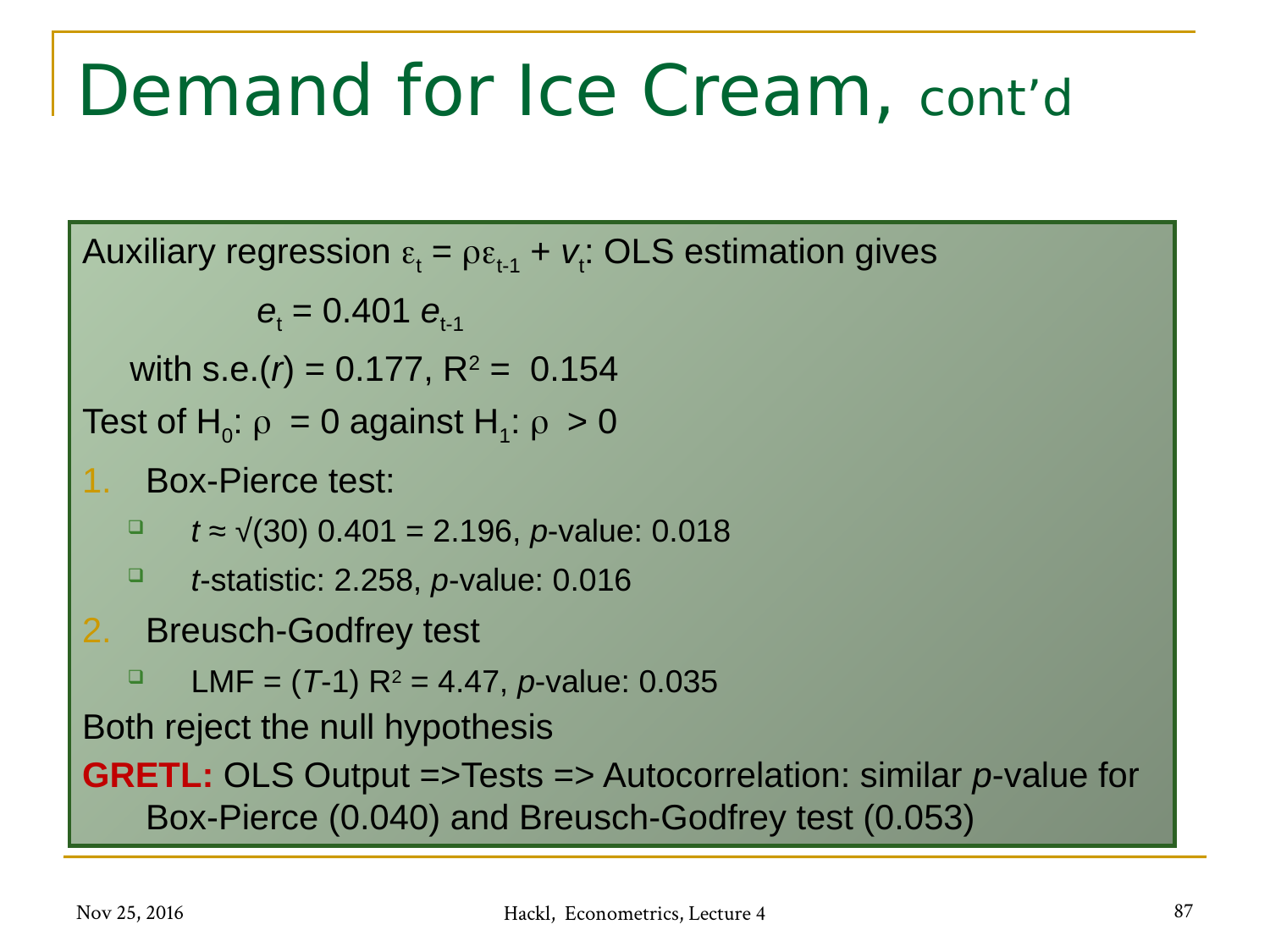

# Demand for Ice Cream, cont’d
Auxiliary regression εt = ρεt-1 + vt: OLS estimation gives
		et = 0.401 et-1
	with s.e.(r) = 0.177, R2 =  0.154
Test of H0: ρ = 0 against H1: ρ > 0
Box-Pierce test:
t ≈ √(30) 0.401 = 2.196, p-value: 0.018
t-statistic: 2.258, p-value: 0.016
Breusch-Godfrey test
LMF = (T-1) R2 = 4.47, p-value: 0.035
Both reject the null hypothesis
GRETL: OLS Output =>Tests => Autocorrelation: similar p-value for Box-Pierce (0.040) and Breusch-Godfrey test (0.053)
Nov 25, 2016
87
Hackl,  Econometrics, Lecture 4